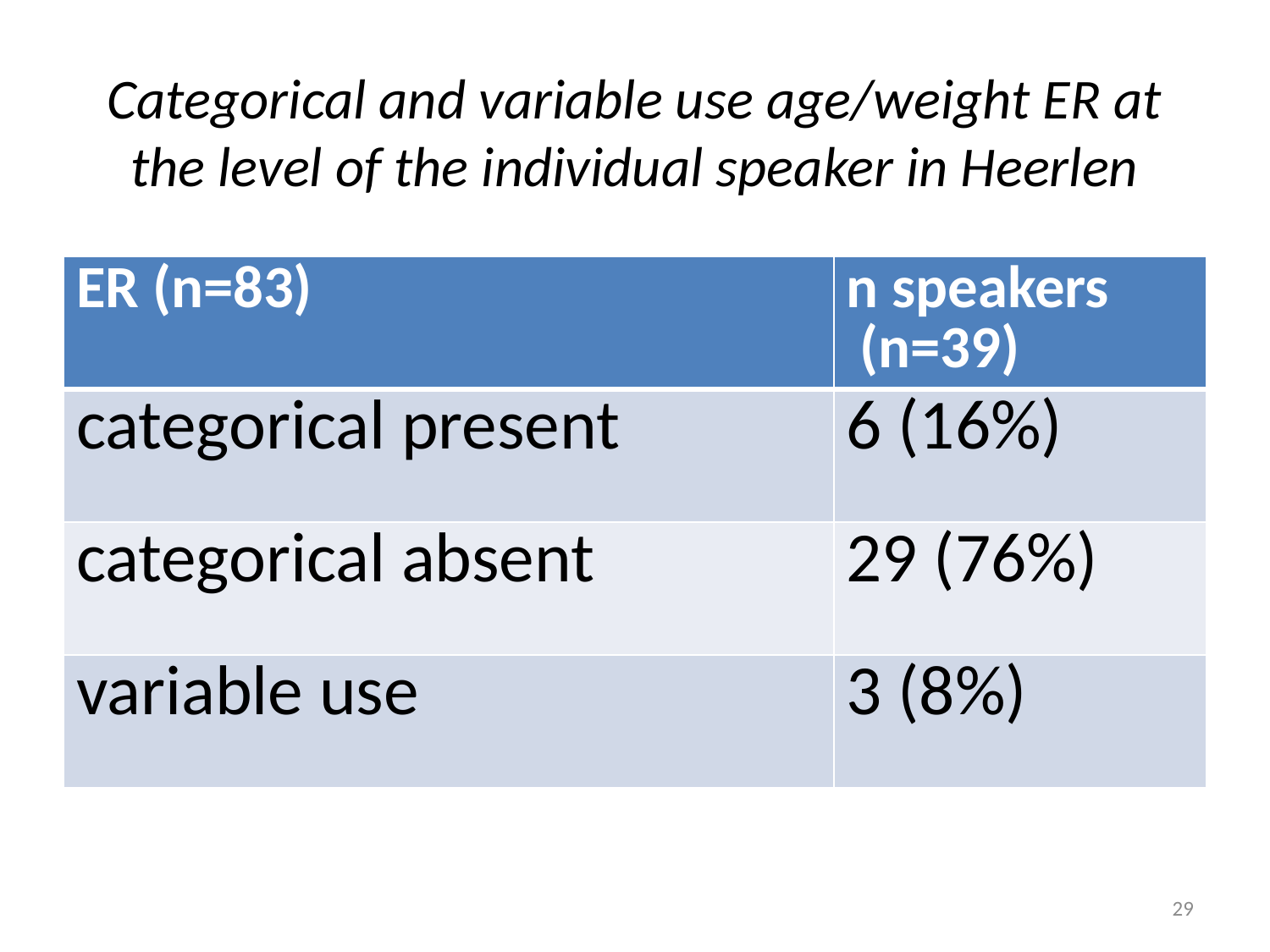

# Categorical and variable use age/weight ER at the level of the individual speaker in Heerlen
| ER (n=83) | n speakers (n=39) |
| --- | --- |
| categorical present | 6 (16%) |
| categorical absent | 29 (76%) |
| variable use | 3 (8%) |
29